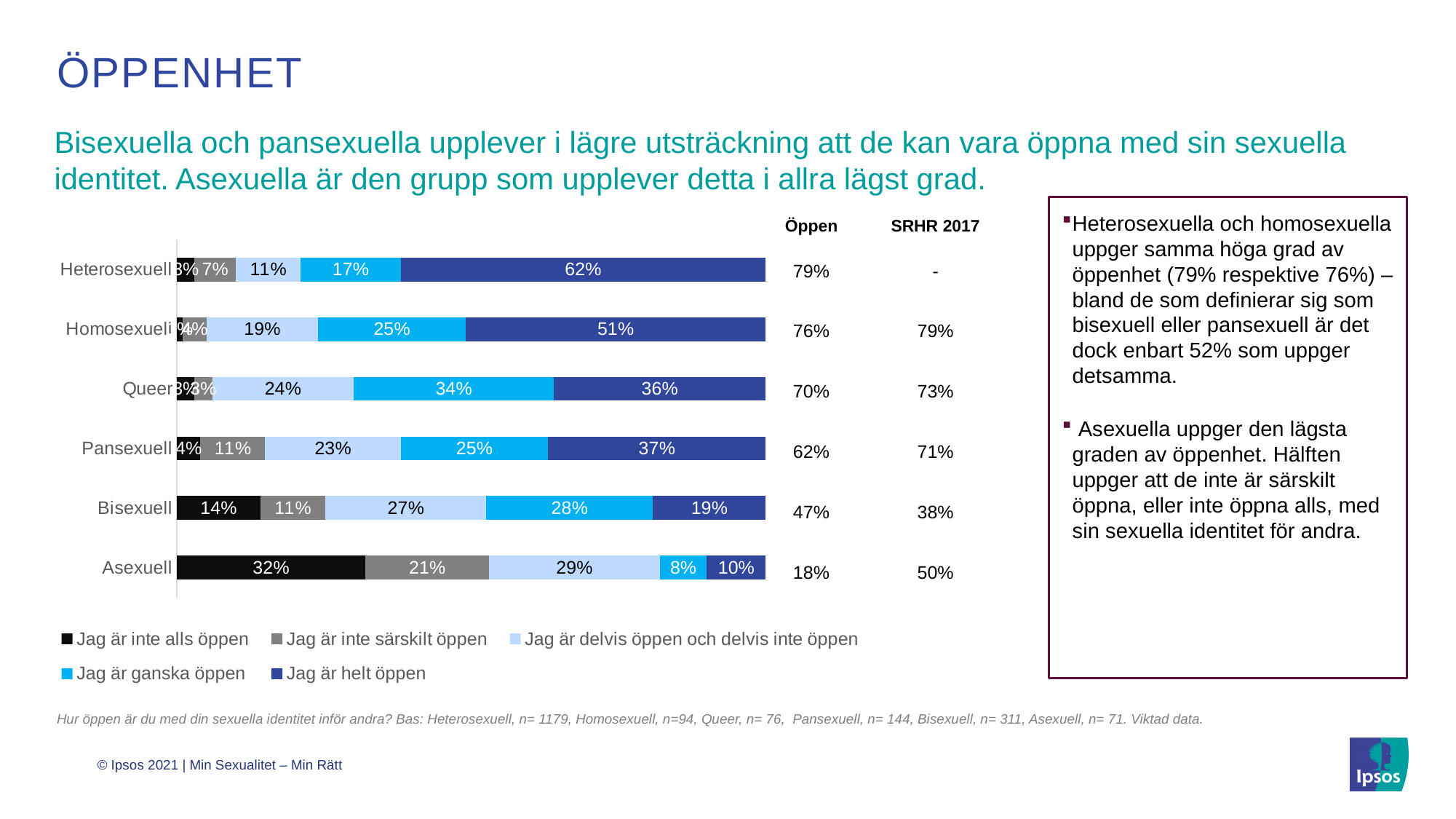

# öppenhet
Bisexuella och pansexuella upplever i lägre utsträckning att de kan vara öppna med sin sexuella
identitet. Asexuella är den grupp som upplever detta i allra lägst grad.
Heterosexuella och homosexuella uppger samma höga grad av öppenhet (79% respektive 76%) – bland de som definierar sig som bisexuell eller pansexuell är det dock enbart 52% som uppger detsamma.
 Asexuella uppger den lägsta graden av öppenhet. Hälften uppger att de inte är särskilt öppna, eller inte öppna alls, med sin sexuella identitet för andra.
| Öppen | SRHR 2017 |
| --- | --- |
| 79% | - |
| 76% | 79% |
| 70% | 73% |
| 62% | 71% |
| 47% | 38% |
| 18% | 50% |

### Chart

| Category | Jag är inte alls öppen | Jag är inte särskilt öppen | Jag är delvis öppen och delvis inte öppen | Jag är ganska öppen | Jag är helt öppen |
|---|---|---|---|---|---|
| Asexuell | 32.0 | 21.0 | 29.0 | 8.0 | 10.0 |
| Bisexuell | 14.0 | 11.0 | 27.0 | 28.0 | 19.0 |
| Pansexuell | 4.0 | 11.0 | 23.0 | 25.0 | 37.0 |
| Queer | 3.0 | 3.0 | 24.0 | 34.0 | 36.0 |
| Homosexuell | 1.0 | 4.0 | 19.0 | 25.0 | 51.0 |
| Heterosexuell | 3.0 | 7.0 | 11.0 | 17.0 | 62.0 |
Hur öppen är du med din sexuella identitet inför andra? Bas: Heterosexuell, n= 1179, Homosexuell, n=94, Queer, n= 76,  Pansexuell, n= 144, Bisexuell, n= 311, Asexuell, n= 71. Viktad data.